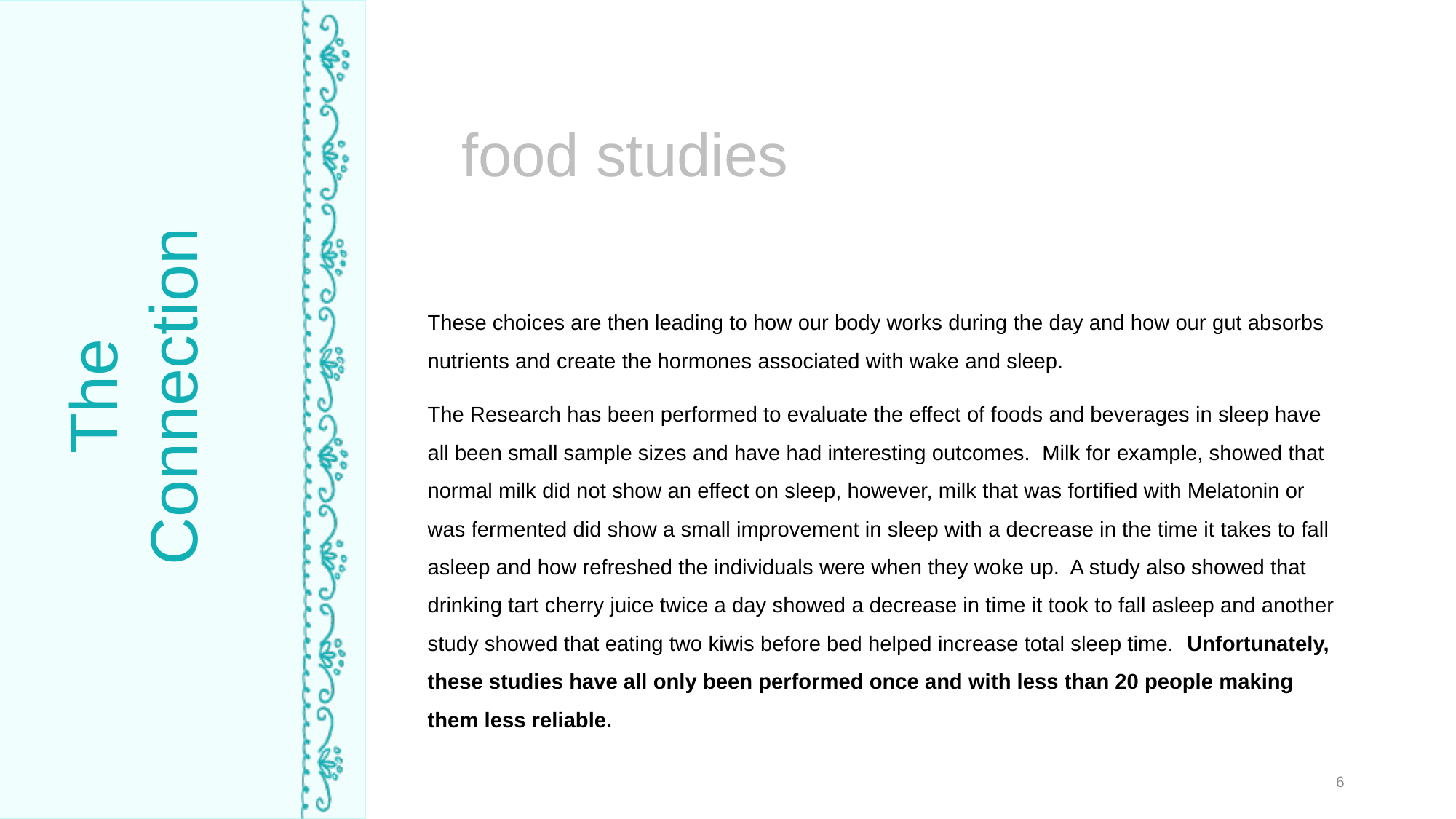

food studies
These choices are then leading to how our body works during the day and how our gut absorbs nutrients and create the hormones associated with wake and sleep.
The Research has been performed to evaluate the effect of foods and beverages in sleep have all been small sample sizes and have had interesting outcomes.  Milk for example, showed that normal milk did not show an effect on sleep, however, milk that was fortified with Melatonin or was fermented did show a small improvement in sleep with a decrease in the time it takes to fall asleep and how refreshed the individuals were when they woke up.  A study also showed that drinking tart cherry juice twice a day showed a decrease in time it took to fall asleep and another study showed that eating two kiwis before bed helped increase total sleep time.  Unfortunately, these studies have all only been performed once and with less than 20 people making them less reliable.
The Connection
TIME ASLEEP
6